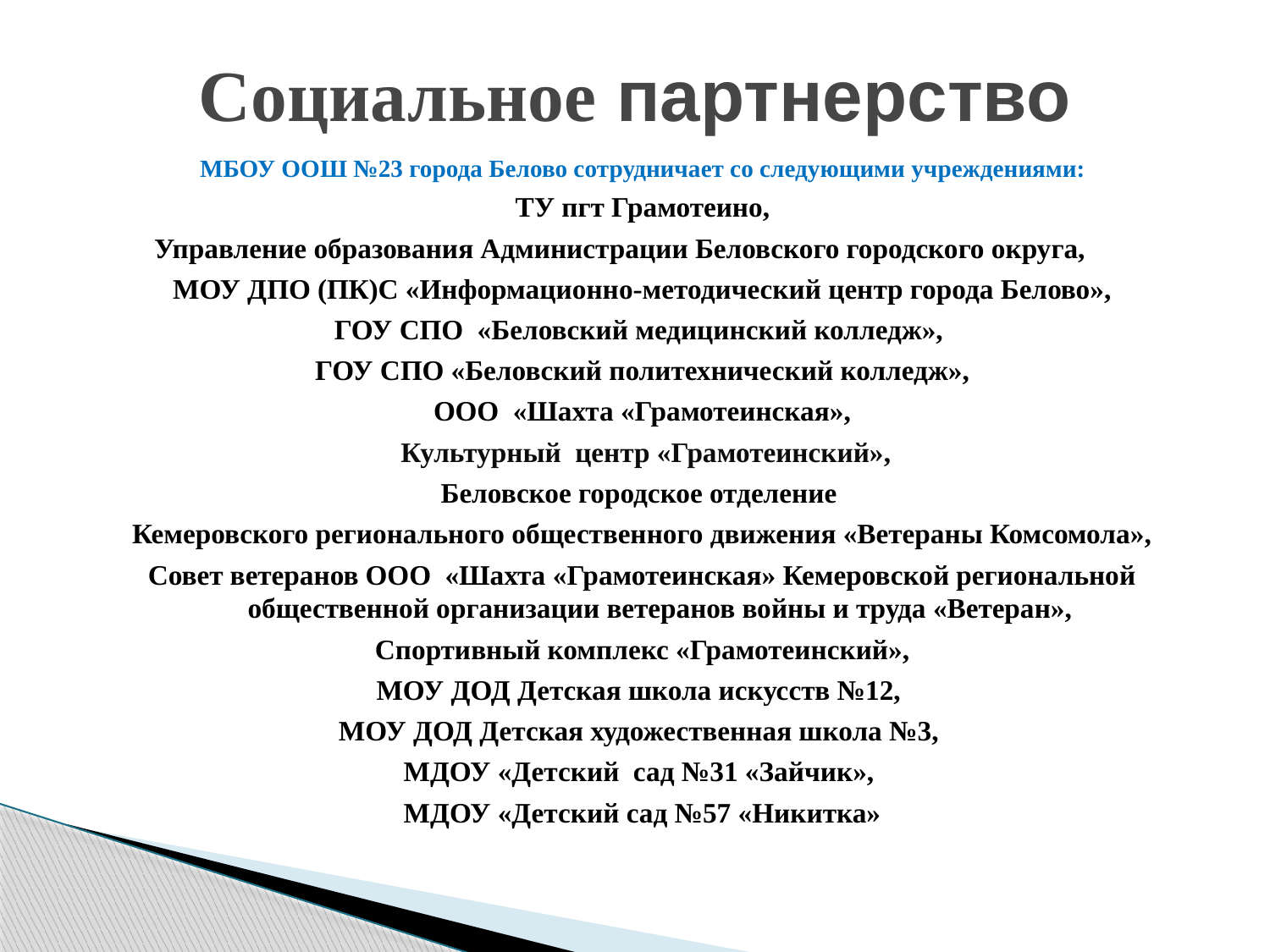

# Социальное партнерство
МБОУ ООШ №23 города Белово сотрудничает со следующими учреждениями:
ТУ пгт Грамотеино,
         Управление образования Администрации Беловского городского округа,
МОУ ДПО (ПК)С «Информационно-методический центр города Белово»,
 ГОУ СПО  «Беловский медицинский колледж»,
ГОУ СПО «Беловский политехнический колледж»,
ООО  «Шахта «Грамотеинская»,
 Культурный  центр «Грамотеинский»,
Беловское городское отделение
Кемеровского регионального общественного движения «Ветераны Комсомола»,
Совет ветеранов ООО  «Шахта «Грамотеинская» Кемеровской региональной общественной организации ветеранов войны и труда «Ветеран»,
Спортивный комплекс «Грамотеинский»,
МОУ ДОД Детская школа искусств №12,
МОУ ДОД Детская художественная школа №3,
МДОУ «Детский  сад №31 «Зайчик»,
МДОУ «Детский сад №57 «Никитка»